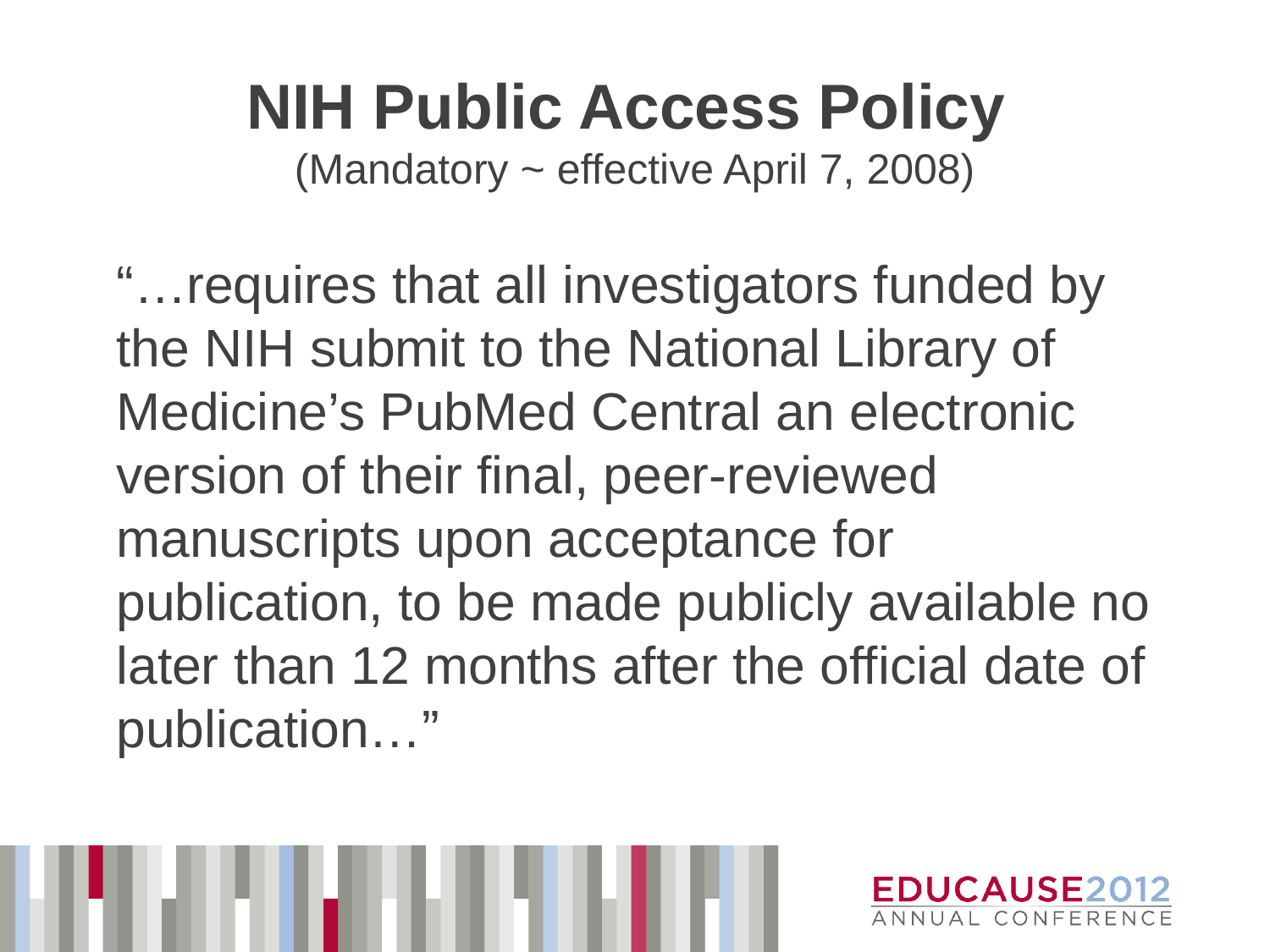

# NIH Public Access Policy (Mandatory ~ effective April 7, 2008)
“…requires that all investigators funded by the NIH submit to the National Library of Medicine’s PubMed Central an electronic version of their final, peer-reviewed manuscripts upon acceptance for publication, to be made publicly available no later than 12 months after the official date of publication…”